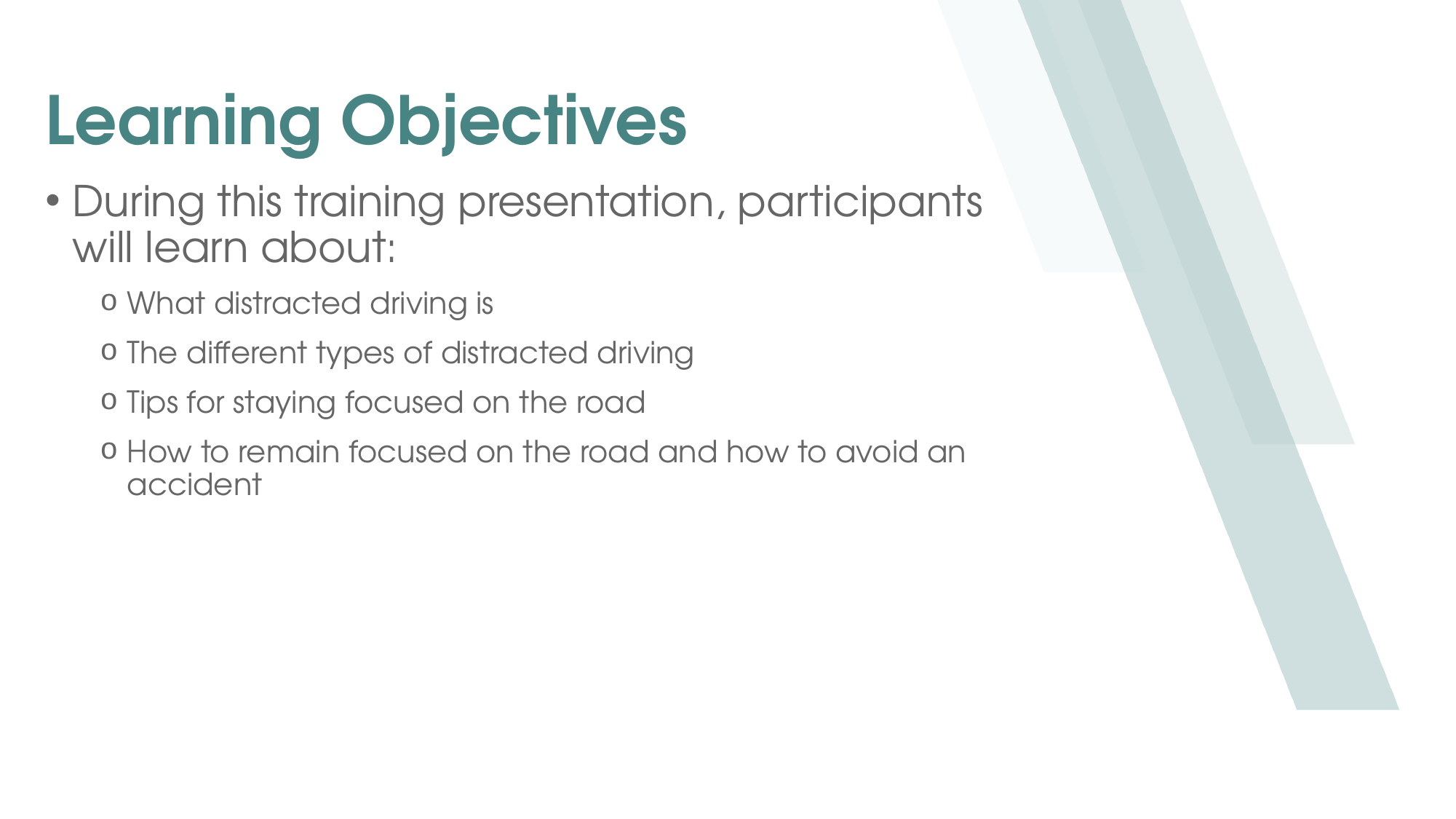

# Learning Objectives
During this training presentation, participants will learn about:
What distracted driving is
The different types of distracted driving
Tips for staying focused on the road
How to remain focused on the road and how to avoid an accident